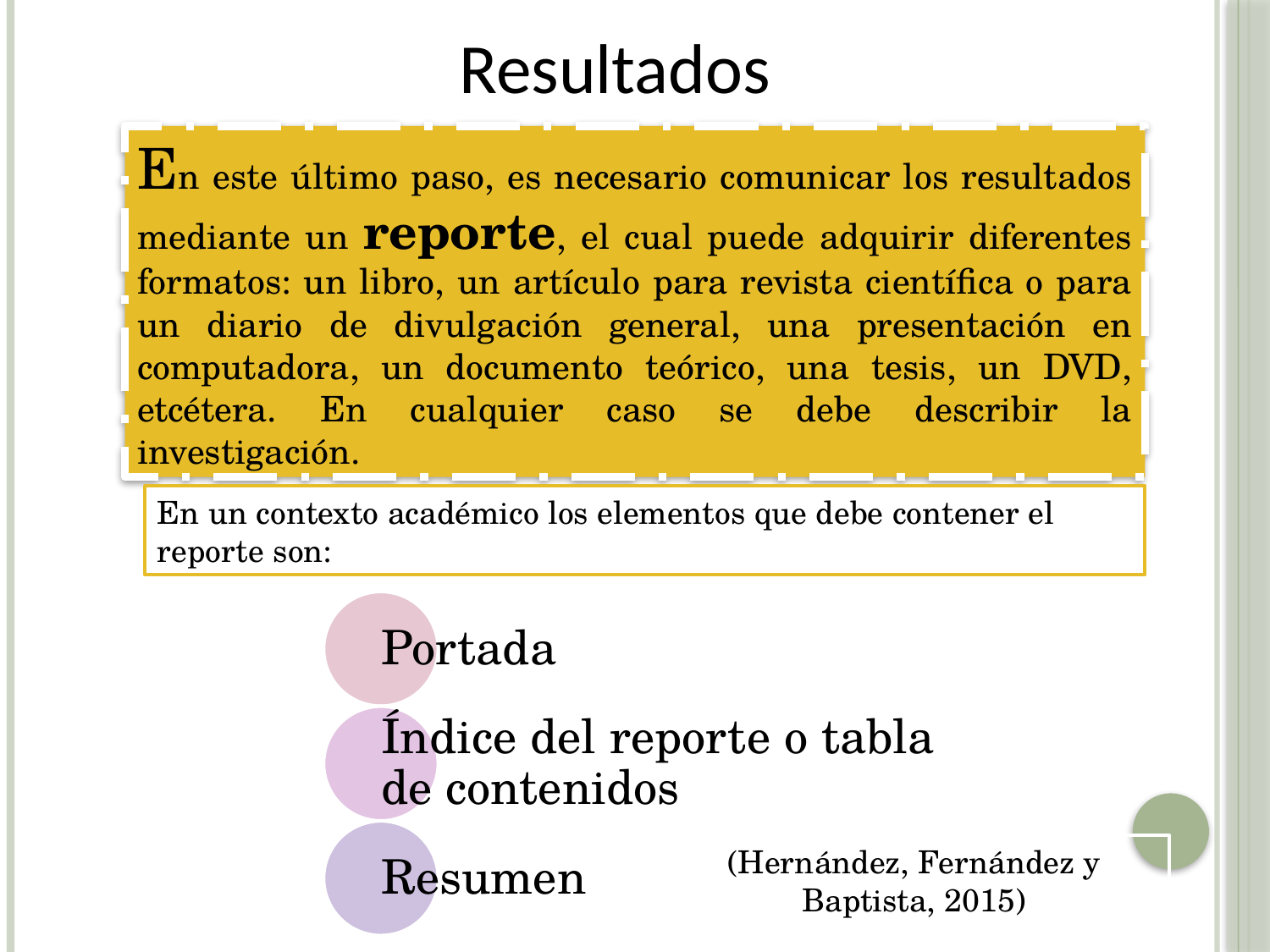

Resultados
En este último paso, es necesario comunicar los resultados mediante un reporte, el cual puede adquirir diferentes formatos: un libro, un artículo para revista científica o para un diario de divulgación general, una presentación en computadora, un documento teórico, una tesis, un DVD, etcétera. En cualquier caso se debe describir la investigación.
En un contexto académico los elementos que debe contener el reporte son:
Portada
Índice del reporte o tabla de contenidos
Resumen
(Hernández, Fernández y Baptista, 2015)